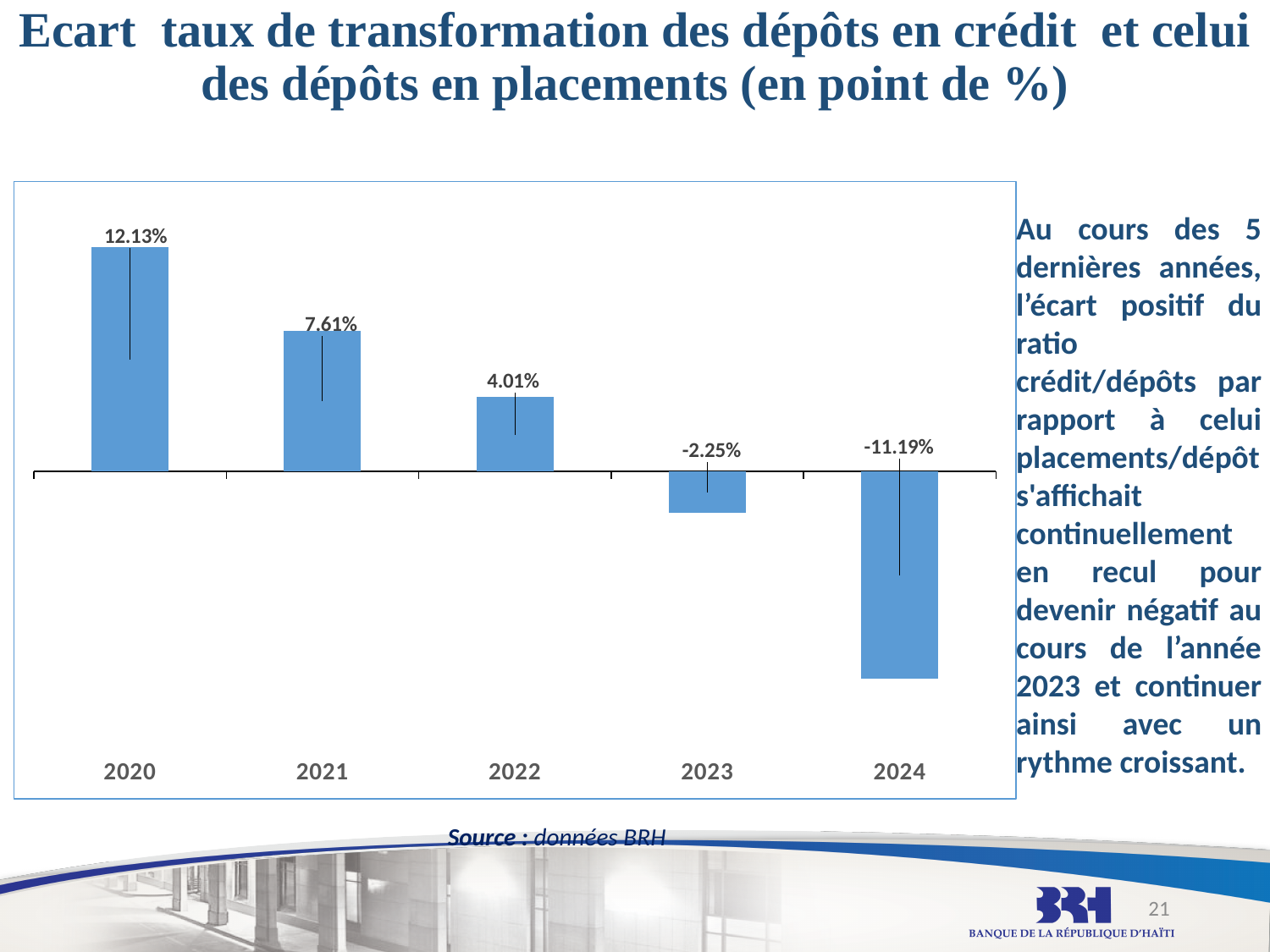

# Ecart  taux de transformation des dépôts en crédit  et celui des dépôts en placements (en point de %)

### Chart

| Category | Système bancaire |
|---|---|
| 2020 | 0.1213019067262191 |
| 2021 | 0.07608074783512564 |
| 2022 | 0.04006234599352976 |
| 2023 | -0.02254822853375077 |
| 2024 | -0.11189495245013245 |
Au cours des 5 dernières années, l’écart positif du ratio crédit/dépôts par rapport à celui placements/dépôt s'affichait continuellement en recul pour devenir négatif au cours de l’année 2023 et continuer ainsi avec un rythme croissant.

Source : données BRH
21